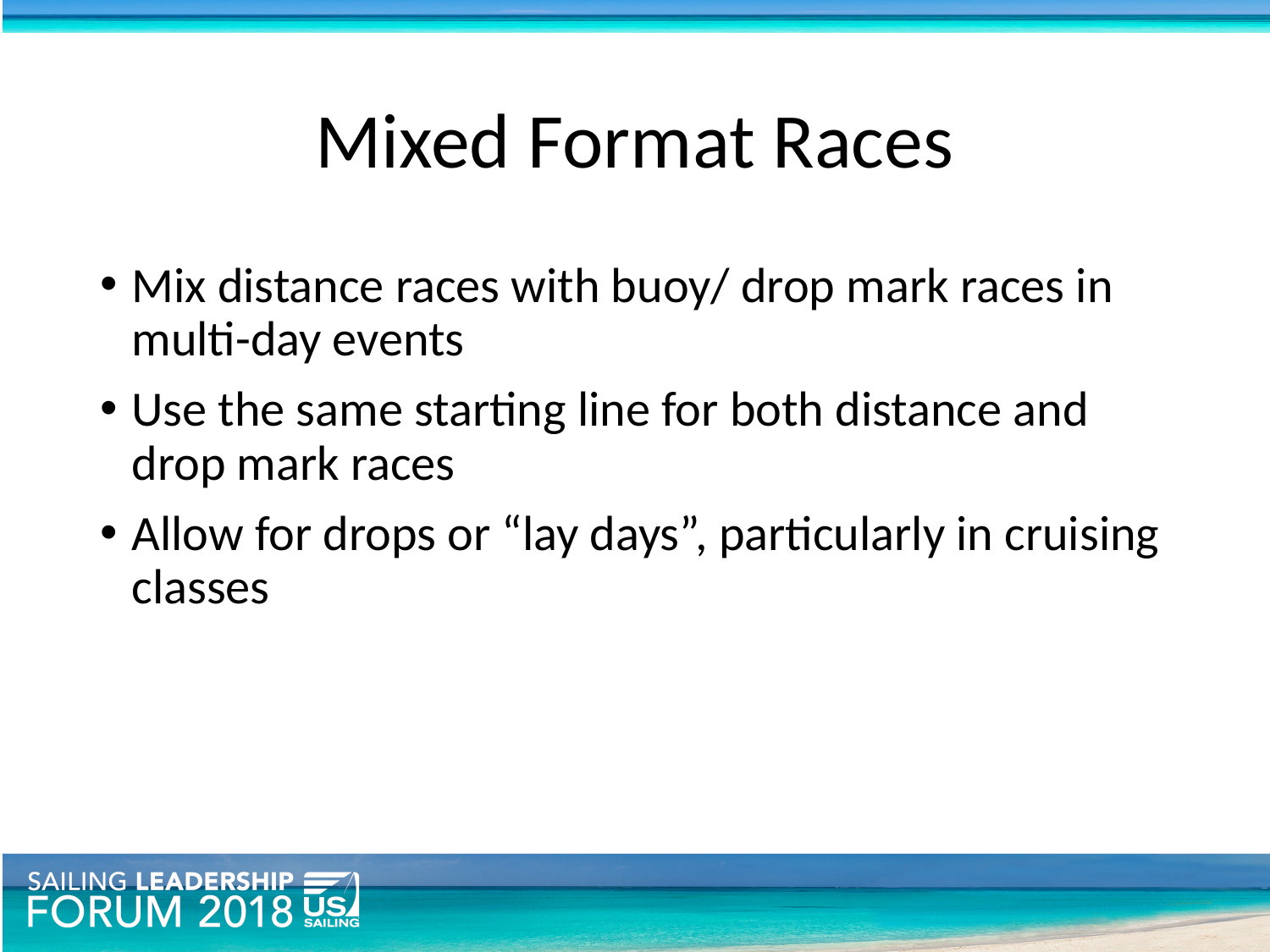

# Mixed Format Races
Mix distance races with buoy/ drop mark races in multi-day events
Use the same starting line for both distance and drop mark races
Allow for drops or “lay days”, particularly in cruising classes